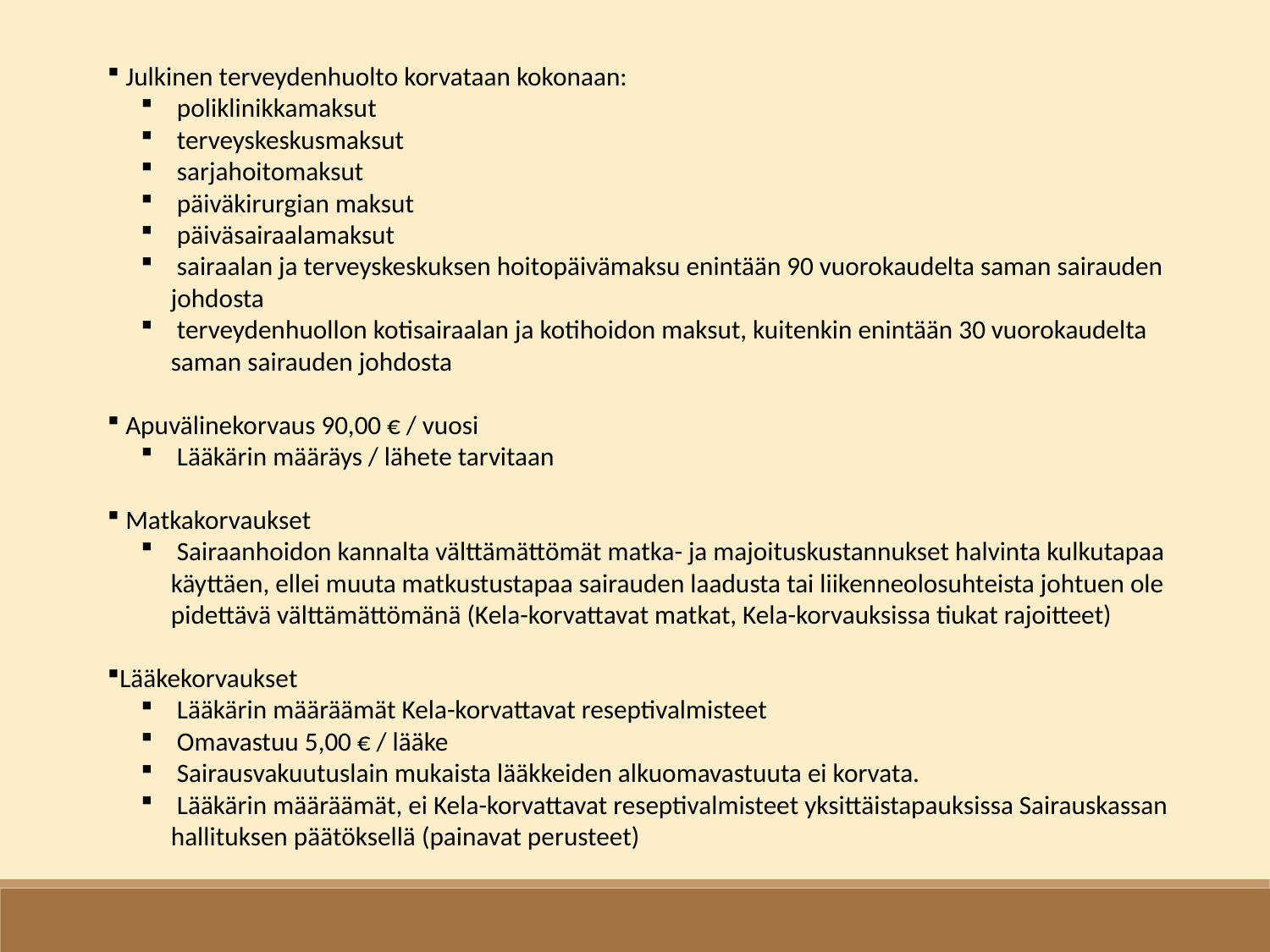

Julkinen terveydenhuolto korvataan kokonaan:
 poliklinikkamaksut
 terveyskeskusmaksut
 sarjahoitomaksut
 päiväkirurgian maksut
 päiväsairaalamaksut
 sairaalan ja terveyskeskuksen hoitopäivämaksu enintään 90 vuorokaudelta saman sairauden johdosta
 terveydenhuollon kotisairaalan ja kotihoidon maksut, kuitenkin enintään 30 vuorokaudelta saman sairauden johdosta

 Apuvälinekorvaus 90,00 € / vuosi
 Lääkärin määräys / lähete tarvitaan

 Matkakorvaukset
 Sairaanhoidon kannalta välttämättömät matka- ja majoituskustannukset halvinta kulkutapaa käyttäen, ellei muuta matkustustapaa sairauden laadusta tai liikenneolosuhteista johtuen ole pidettävä välttämättömänä (Kela-korvattavat matkat, Kela-korvauksissa tiukat rajoitteet)

Lääkekorvaukset
 Lääkärin määräämät Kela-korvattavat reseptivalmisteet
 Omavastuu 5,00 € / lääke
 Sairausvakuutuslain mukaista lääkkeiden alkuomavastuuta ei korvata.
 Lääkärin määräämät, ei Kela-korvattavat reseptivalmisteet yksittäistapauksissa Sairauskassan hallituksen päätöksellä (painavat perusteet)